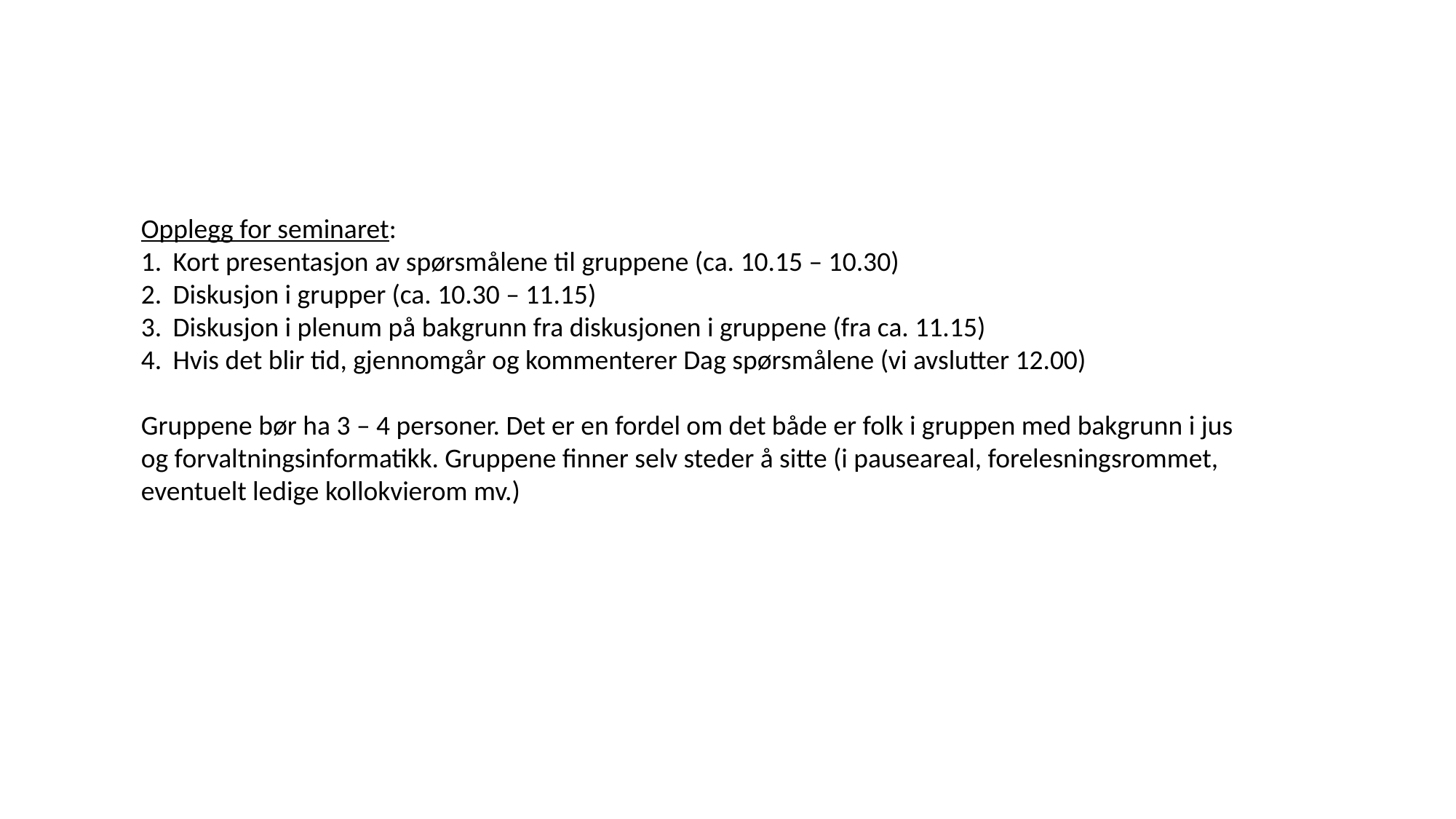

Opplegg for seminaret:
Kort presentasjon av spørsmålene til gruppene (ca. 10.15 – 10.30)
Diskusjon i grupper (ca. 10.30 – 11.15)
Diskusjon i plenum på bakgrunn fra diskusjonen i gruppene (fra ca. 11.15)
Hvis det blir tid, gjennomgår og kommenterer Dag spørsmålene (vi avslutter 12.00)

Gruppene bør ha 3 – 4 personer. Det er en fordel om det både er folk i gruppen med bakgrunn i jus og forvaltningsinformatikk. Gruppene finner selv steder å sitte (i pauseareal, forelesningsrommet, eventuelt ledige kollokvierom mv.)